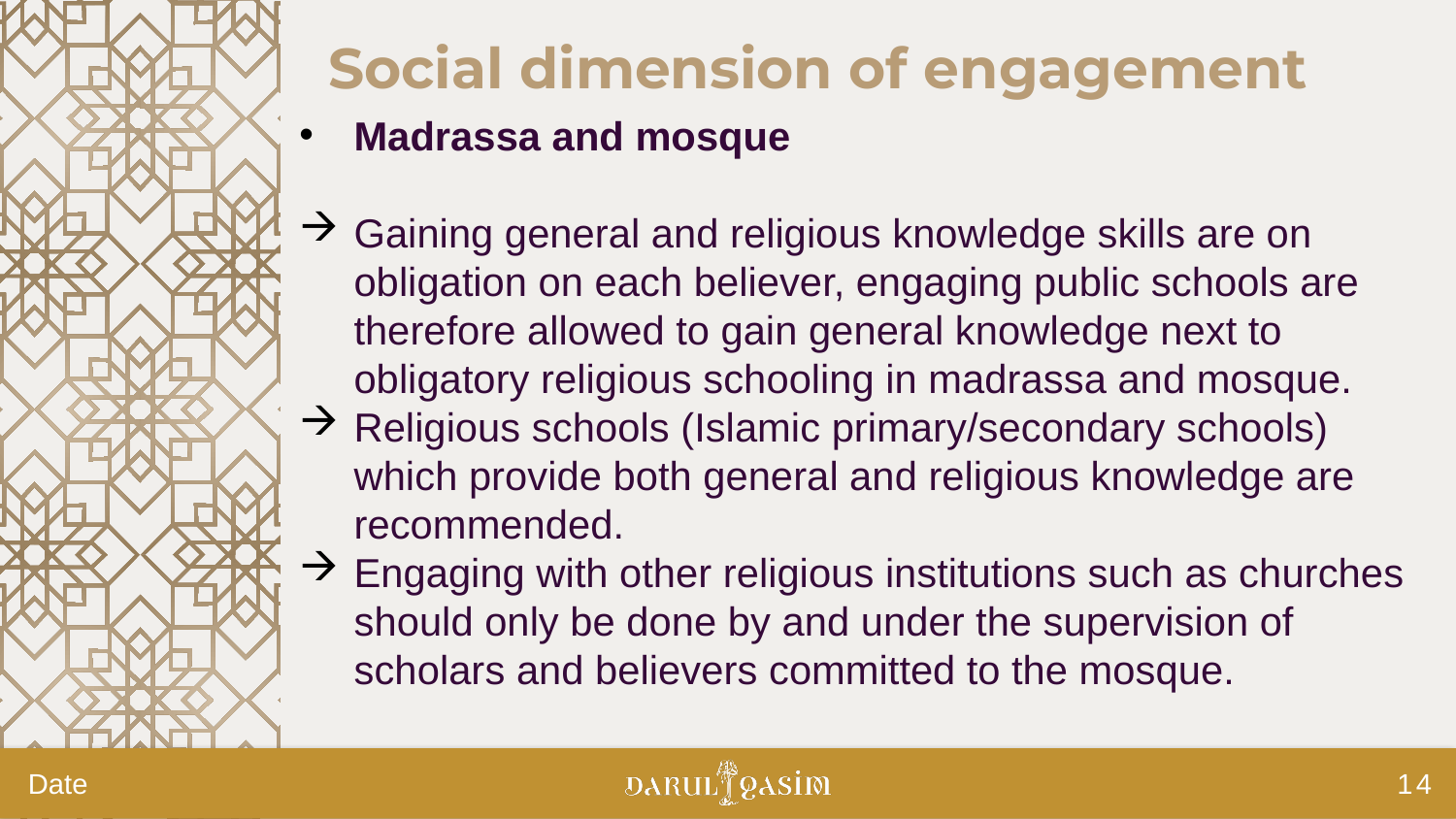

Social dimension of engagement
Madrassa and mosque

Gaining general and religious knowledge skills are on obligation on each believer, engaging public schools are therefore allowed to gain general knowledge next to obligatory religious schooling in madrassa and mosque.
Religious schools (Islamic primary/secondary schools) which provide both general and religious knowledge are recommended.
Engaging with other religious institutions such as churches should only be done by and under the supervision of scholars and believers committed to the mosque.